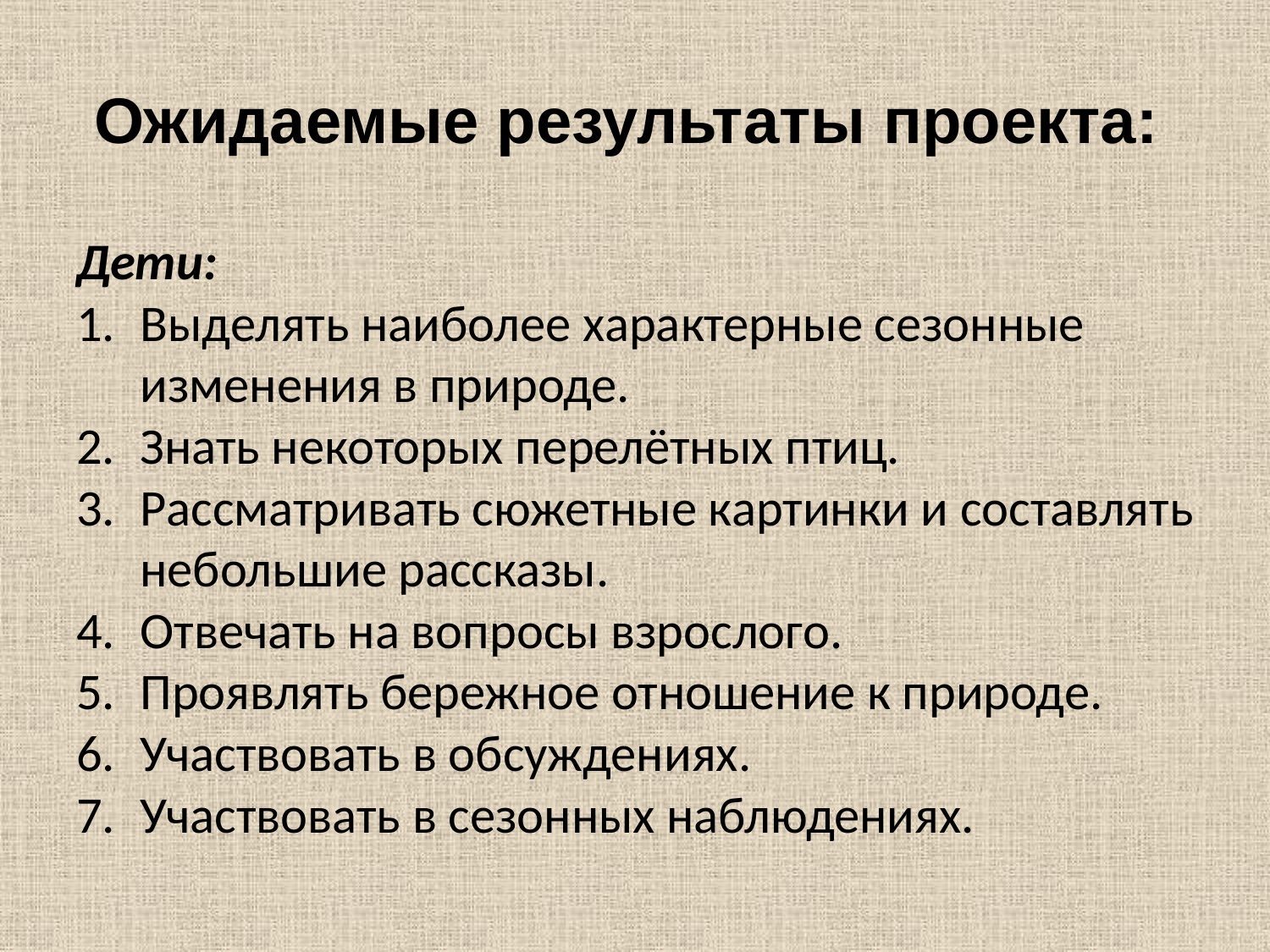

# Ожидаемые результаты проекта:
Дети:
Выделять наиболее характерные сезонные изменения в природе.
Знать некоторых перелётных птиц.
Рассматривать сюжетные картинки и составлять небольшие рассказы.
Отвечать на вопросы взрослого.
Проявлять бережное отношение к природе.
Участвовать в обсуждениях.
Участвовать в сезонных наблюдениях.